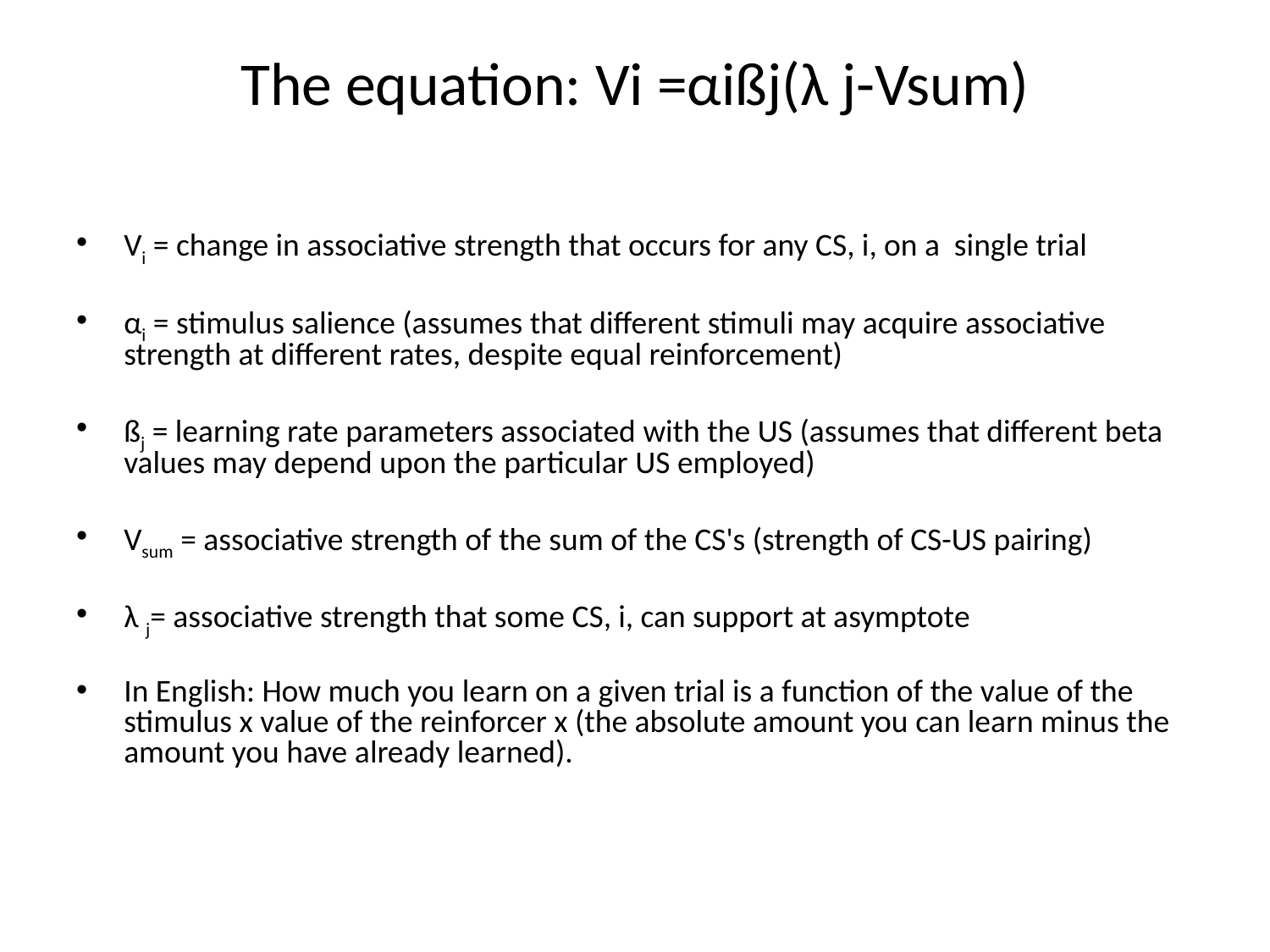

# The equation: Vi =αißj(λ j-Vsum)
Vi = change in associative strength that occurs for any CS, i, on a  single trial

αi = stimulus salience (assumes that different stimuli may acquire associative strength at different rates, despite equal reinforcement)

ßj = learning rate parameters associated with the US (assumes that different beta values may depend upon the particular US employed)

Vsum = associative strength of the sum of the CS's (strength of CS-US pairing)

λ j= associative strength that some CS, i, can support at asymptote

In English: How much you learn on a given trial is a function of the value of the stimulus x value of the reinforcer x (the absolute amount you can learn minus the amount you have already learned).